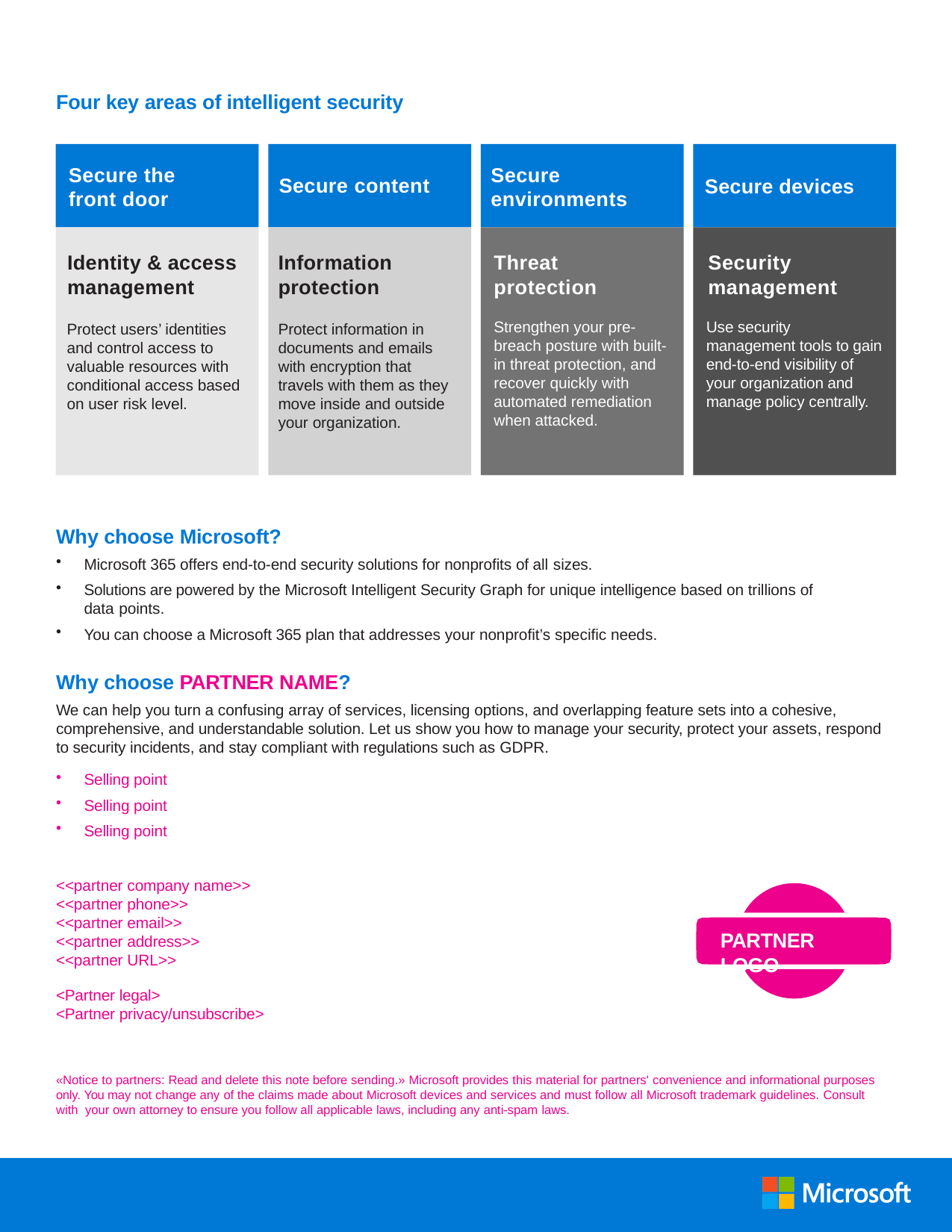

Four key areas of intelligent security

Secure the
front door
Secure environments
Secure content
Secure devices

Security management
Identity & access management
Information protection
Threat protection
Strengthen your pre-breach posture with built-in threat protection, and recover quickly with automated remediation when attacked.
Use security management tools to gain end-to-end visibility of your organization and manage policy centrally.
Protect users’ identities and control access to valuable resources with conditional access based on user risk level.
Protect information in documents and emails with encryption that travels with them as they move inside and outside your organization.
Why choose Microsoft?
Microsoft 365 offers end-to-end security solutions for nonprofits of all sizes.
Solutions are powered by the Microsoft Intelligent Security Graph for unique intelligence based on trillions of
data points.
You can choose a Microsoft 365 plan that addresses your nonprofit’s specific needs.

Why choose PARTNER NAME?
We can help you turn a confusing array of services, licensing options, and overlapping feature sets into a cohesive,  comprehensive, and understandable solution. Let us show you how to manage your security, protect your assets, respond  to security incidents, and stay compliant with regulations such as GDPR.
Selling point
Selling point
Selling point
<<partner company name>>
<<partner phone>>
<<partner email>>
<<partner address>>
<<partner URL>>
<Partner legal>
<Partner privacy/unsubscribe>

PARTNER LOGO
«Notice to partners: Read and delete this note before sending.» Microsoft provides this material for partners' convenience and informational purposes  only. You may not change any of the claims made about Microsoft devices and services and must follow all Microsoft trademark guidelines. Consult with  your own attorney to ensure you follow all applicable laws, including any anti-spam laws.